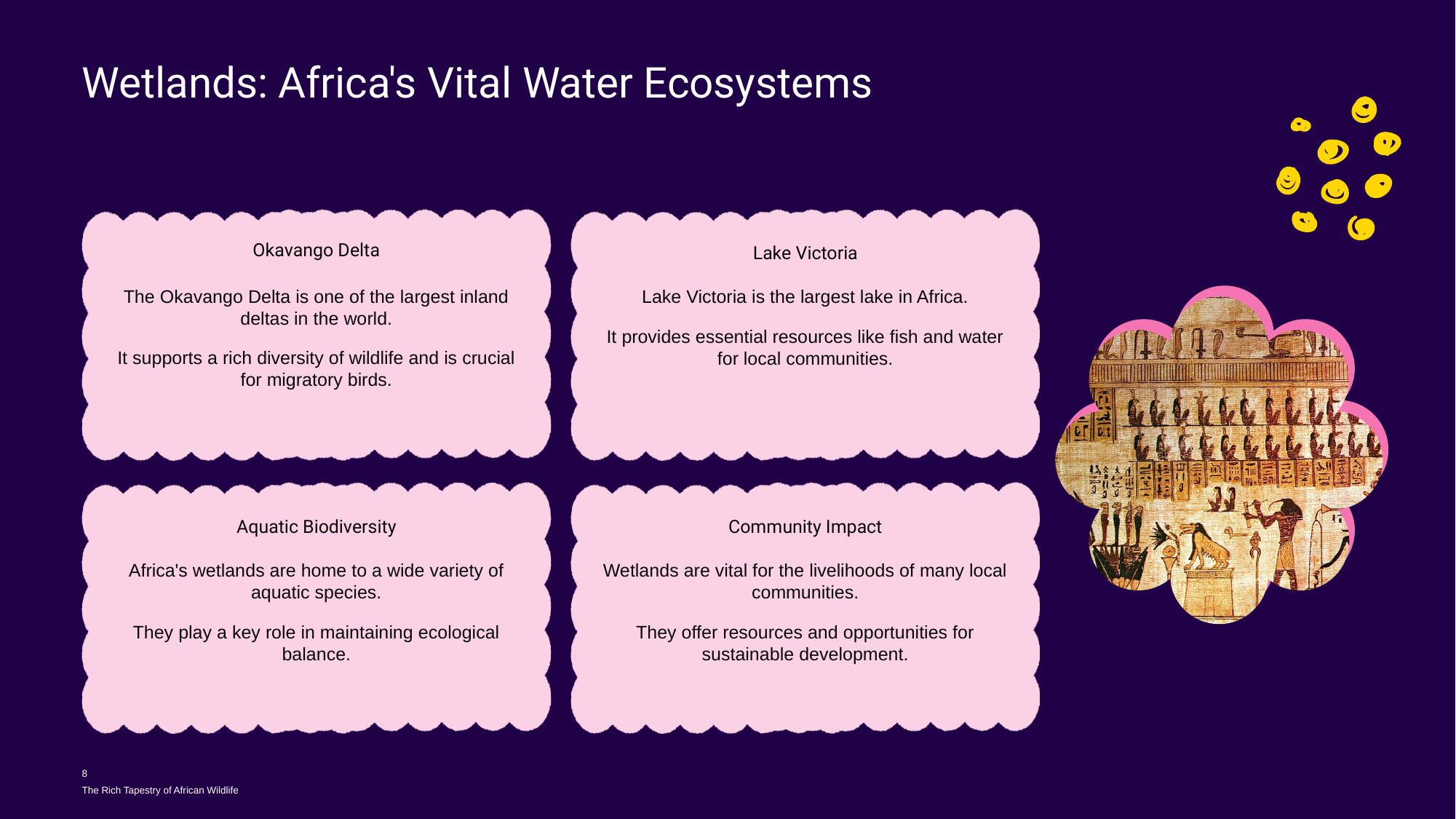

Wetlands: Africa's Vital Water Ecosystems

Okavango Delta
Lake Victoria
The Okavango Delta is one of the largest inland deltas in the world.
It supports a rich diversity of wildlife and is crucial for migratory birds.
Lake Victoria is the largest lake in Africa.
It provides essential resources like fish and water for local communities.

Aquatic Biodiversity
Community Impact
Africa's wetlands are home to a wide variety of aquatic species.
They play a key role in maintaining ecological balance.
Wetlands are vital for the livelihoods of many local communities.
They offer resources and opportunities for sustainable development.

8
The Rich Tapestry of African Wildlife